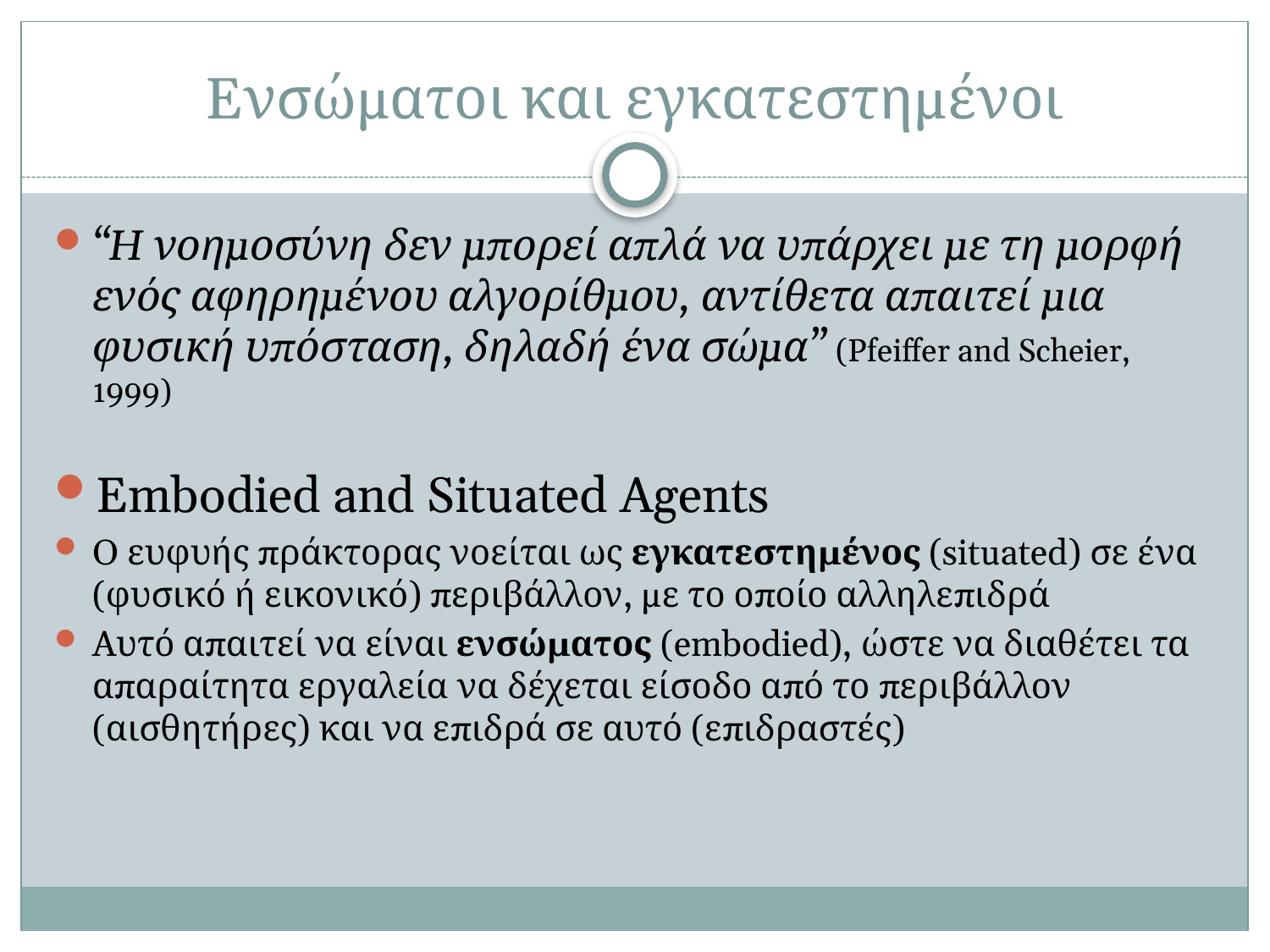

# Ενσώματοι και εγκατεστημένοι
“Η νοημοσύνη δεν μπορεί απλά να υπάρχει με τη μορφή ενός αφηρημένου αλγορίθμου, αντίθετα απαιτεί μια φυσική υπόσταση, δηλαδή ένα σώμα” (Pfeiffer and Scheier, 1999)

Embodied and Situated Agents
O ευφυής πράκτορας νοείται ως εγκατεστημένος (situated) σε ένα (φυσικό ή εικονικό) περιβάλλον, με το οποίο αλληλεπιδρά
Αυτό απαιτεί να είναι ενσώματος (embodied), ώστε να διαθέτει τα απαραίτητα εργαλεία να δέχεται είσοδο από το περιβάλλον (αισθητήρες) και να επιδρά σε αυτό (επιδραστές)